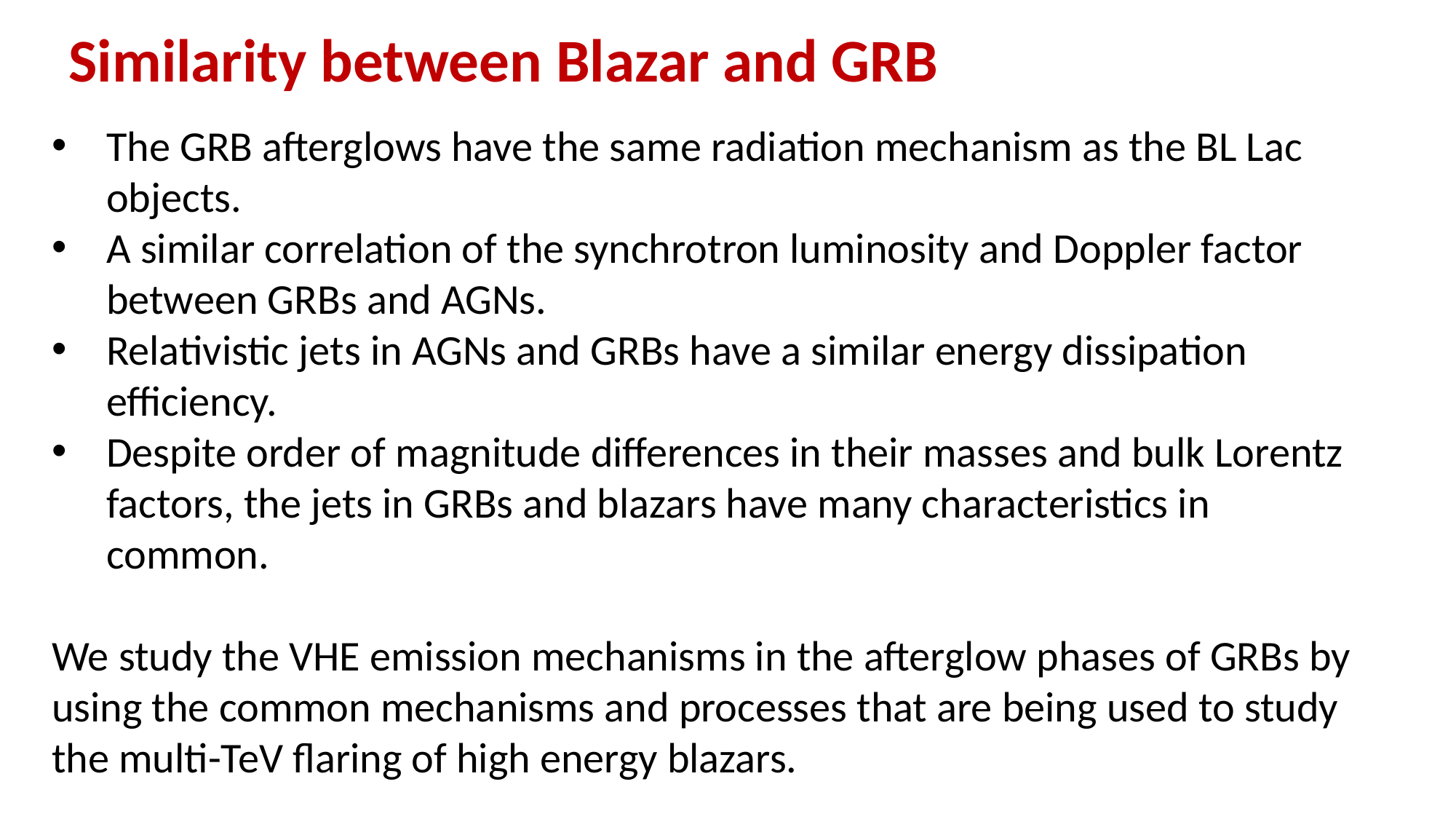

Similarity between Blazar and GRB
The GRB afterglows have the same radiation mechanism as the BL Lac objects.
A similar correlation of the synchrotron luminosity and Doppler factor between GRBs and AGNs.
Relativistic jets in AGNs and GRBs have a similar energy dissipation efficiency.
Despite order of magnitude differences in their masses and bulk Lorentz factors, the jets in GRBs and blazars have many characteristics in common.

We study the VHE emission mechanisms in the afterglow phases of GRBs by using the common mechanisms and processes that are being used to study the multi-TeV flaring of high energy blazars.